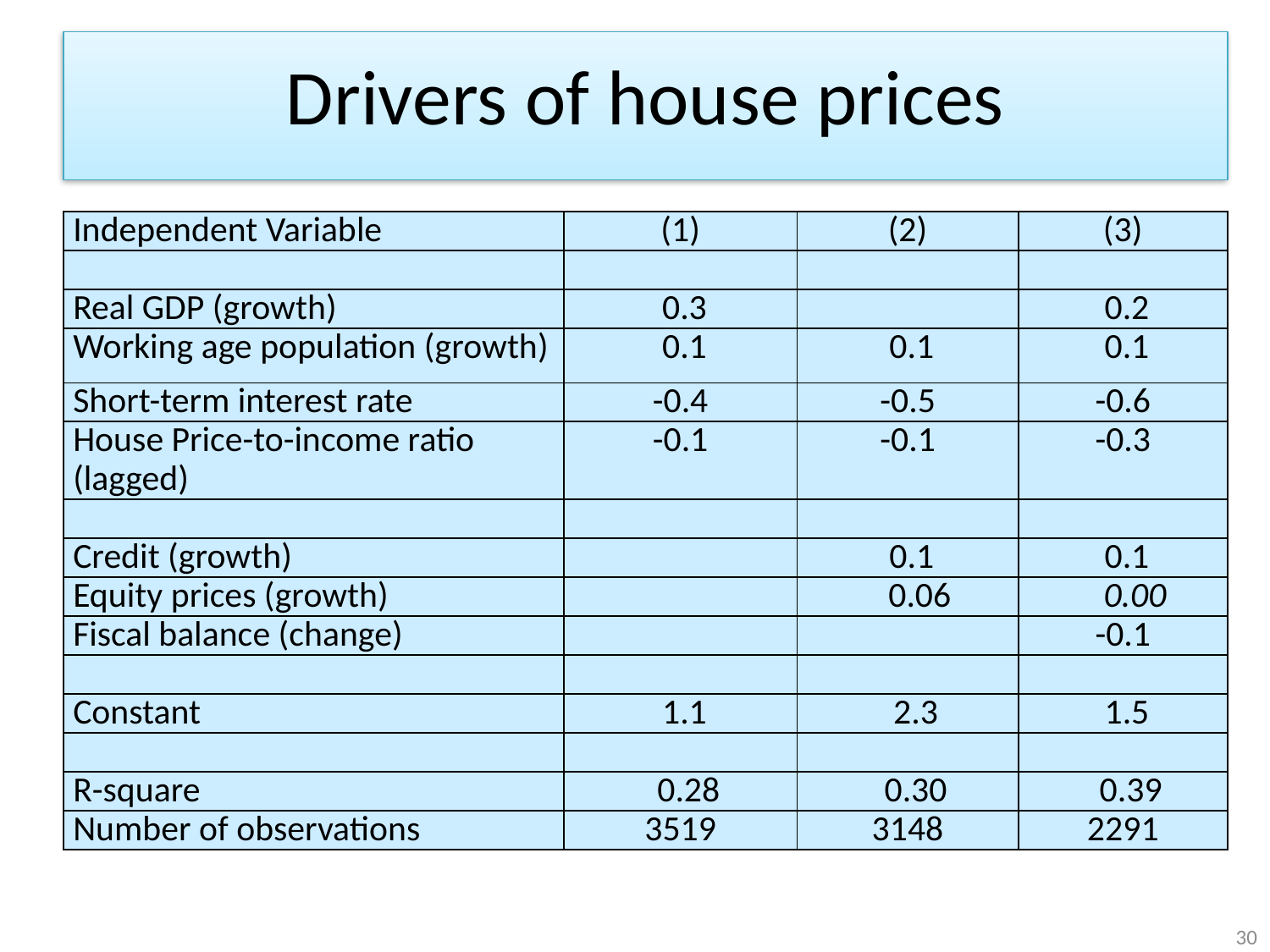

# Drivers of house prices
| Independent Variable | (1) | (2) | (3) |
| --- | --- | --- | --- |
|  |  |  |  |
| Real GDP (growth) | 0.3 |  | 0.2 |
| Working age population (growth) | 0.1 | 0.1 | 0.1 |
| Short-term interest rate | -0.4 | -0.5 | -0.6 |
| House Price-to-income ratio (lagged) | -0.1 | -0.1 | -0.3 |
|  |  |  |  |
| Credit (growth) |  | 0.1 | 0.1 |
| Equity prices (growth) |  | 0.06 | 0.00 |
| Fiscal balance (change) |  |  | -0.1 |
|  |  |  |  |
| Constant | 1.1 | 2.3 | 1.5 |
|  |  |  |  |
| R-square | 0.28 | 0.30 | 0.39 |
| Number of observations | 3519 | 3148 | 2291 |
30